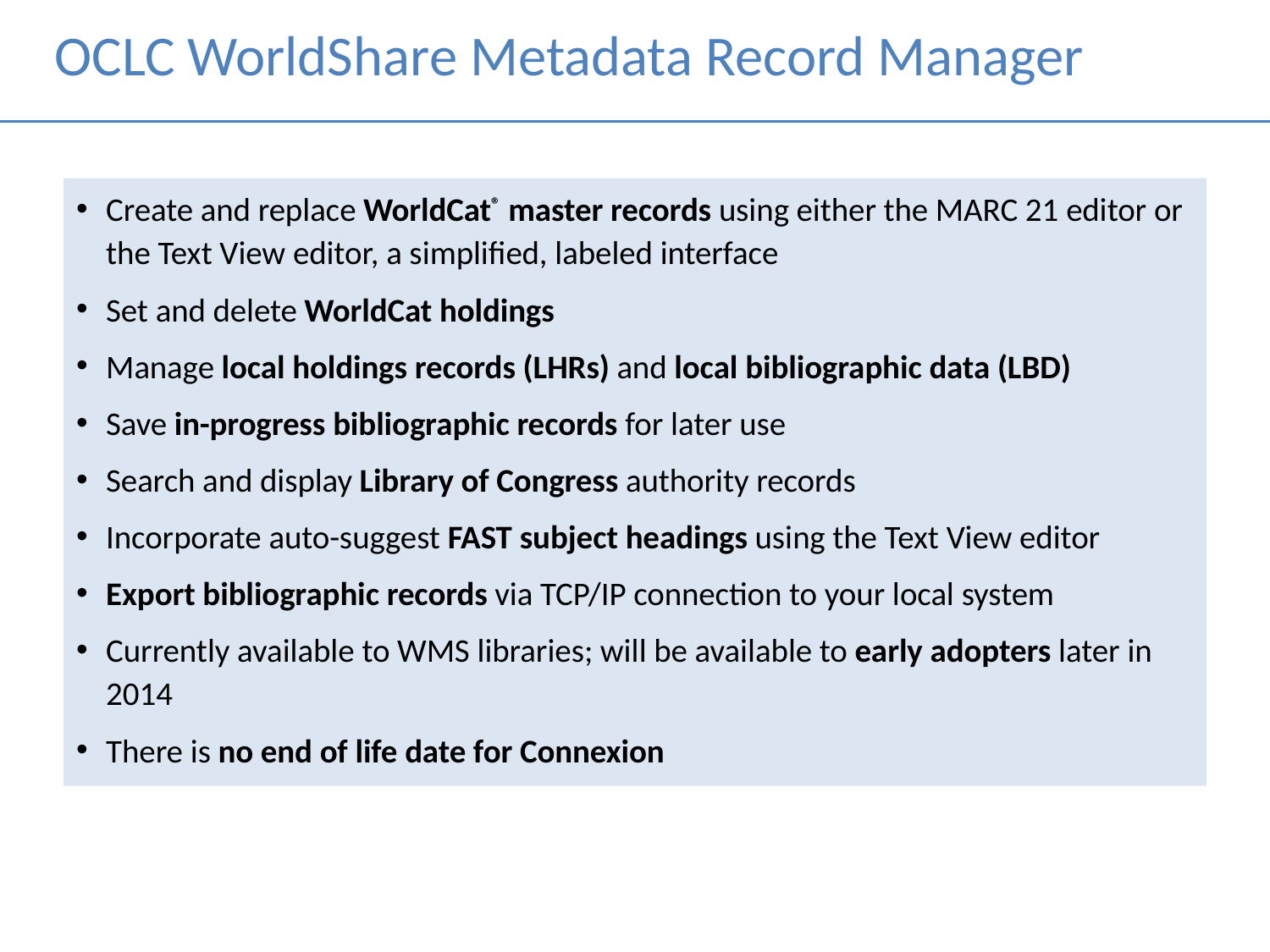

# OCLC WorldShare Metadata Record Manager
Create and replace WorldCat® master records using either the MARC 21 editor or the Text View editor, a simplified, labeled interface
Set and delete WorldCat holdings
Manage local holdings records (LHRs) and local bibliographic data (LBD)
Save in-progress bibliographic records for later use
Search and display Library of Congress authority records
Incorporate auto-suggest FAST subject headings using the Text View editor
Export bibliographic records via TCP/IP connection to your local system
Currently available to WMS libraries; will be available to early adopters later in 2014
There is no end of life date for Connexion